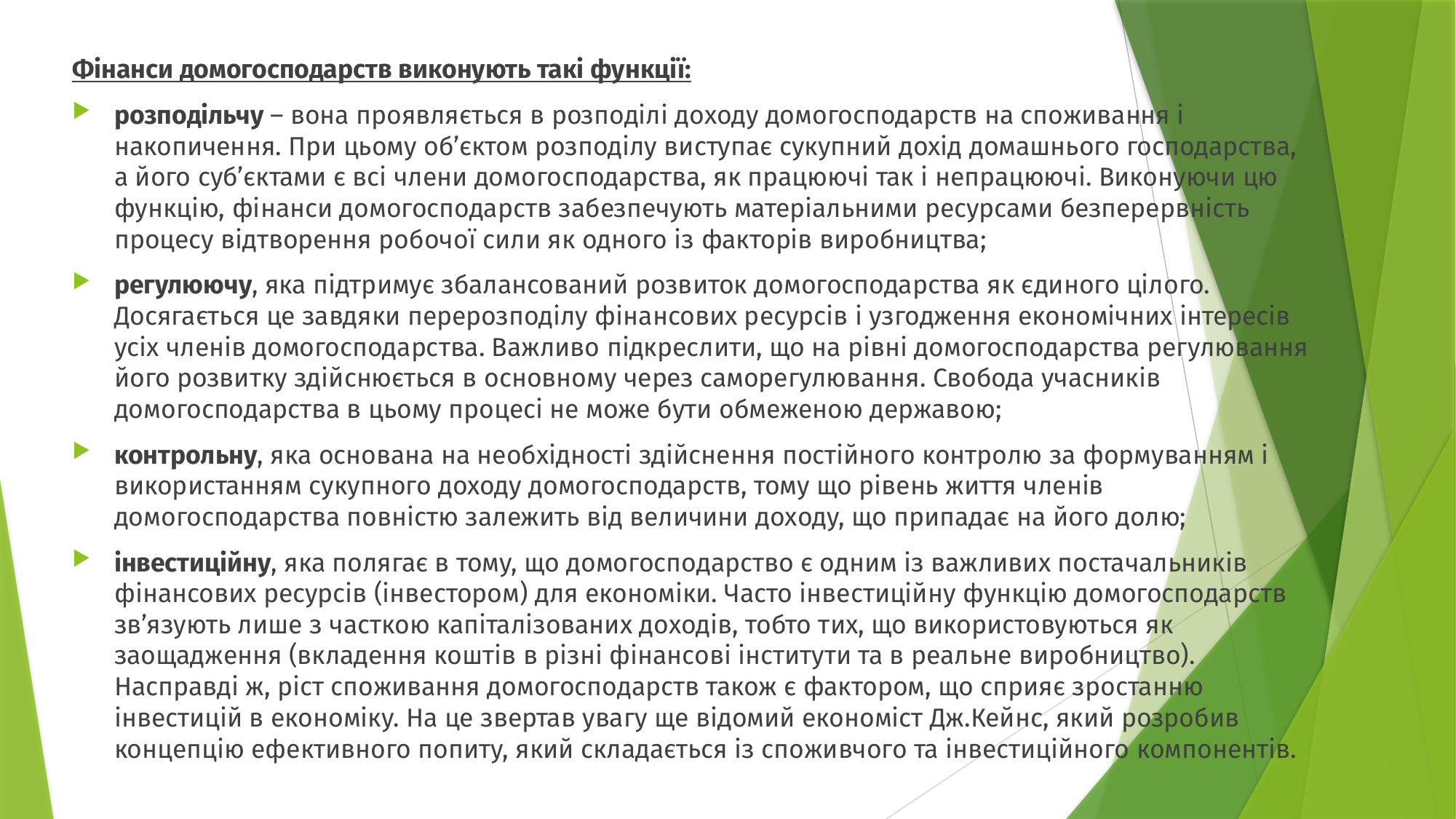

Фінанси домогосподарств виконують такі функції:
розподільчу – вона проявляється в розподілі доходу домогосподарств на споживання і накопичення. При цьому об’єктом розподілу виступає сукупний дохід домашнього господарства, а його суб’єктами є всі члени домогосподарства, як працюючі так і непрацюючі. Виконуючи цю функцію, фінанси домогосподарств забезпечують матеріальними ресурсами безперервність процесу відтворення робочої сили як одного із факторів виробництва;
регулюючу, яка підтримує збалансований розвиток домогосподарства як єдиного цілого. Досягається це завдяки перерозподілу фінансових ресурсів і узгодження економічних інтересів усіх членів домогосподарства. Важливо підкреслити, що на рівні домогосподарства регулювання його розвитку здійснюється в основному через саморегулювання. Свобода учасників домогосподарства в цьому процесі не може бути обмеженою державою;
контрольну, яка основана на необхідності здійснення постійного контролю за формуванням і використанням сукупного доходу домогосподарств, тому що рівень життя членів домогосподарства повністю залежить від величини доходу, що припадає на його долю;
інвестиційну, яка полягає в тому, що домогосподарство є одним із важливих постачальників фінансових ресурсів (інвестором) для економіки. Часто інвестиційну функцію домогосподарств зв’язують лише з часткою капіталізованих доходів, тобто тих, що використовуються як заощадження (вкладення коштів в різні фінансові інститути та в реальне виробництво). Насправді ж, ріст споживання домогосподарств також є фактором, що сприяє зростанню інвестицій в економіку. На це звертав увагу ще відомий економіст Дж.Кейнс, який розробив концепцію ефективного попиту, який складається із споживчого та інвестиційного компонентів.